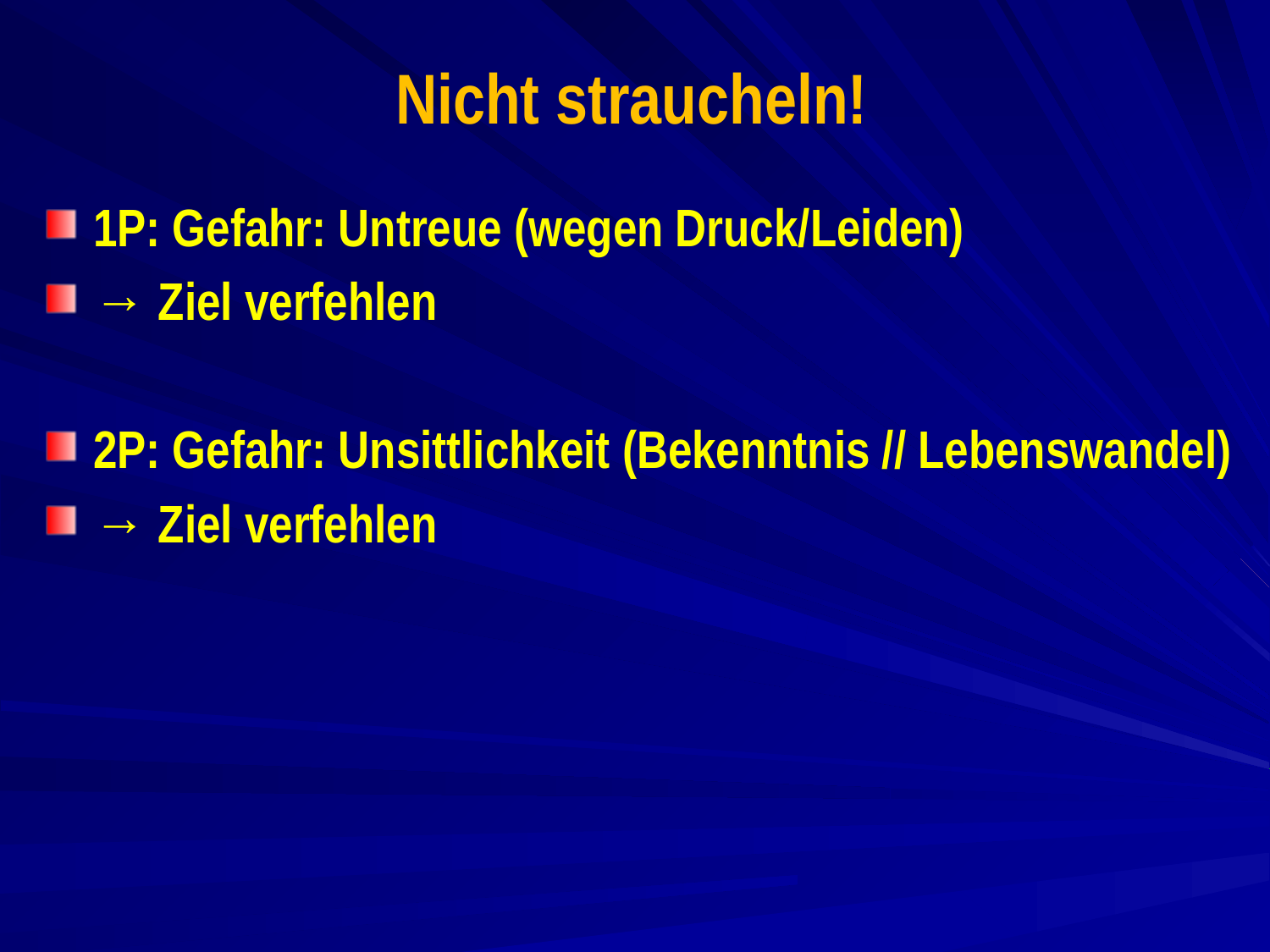

# Nicht straucheln!
1P: Gefahr: Untreue (wegen Druck/Leiden)
→ Ziel verfehlen

2P: Gefahr: Unsittlichkeit (Bekenntnis // Lebenswandel)
→ Ziel verfehlen